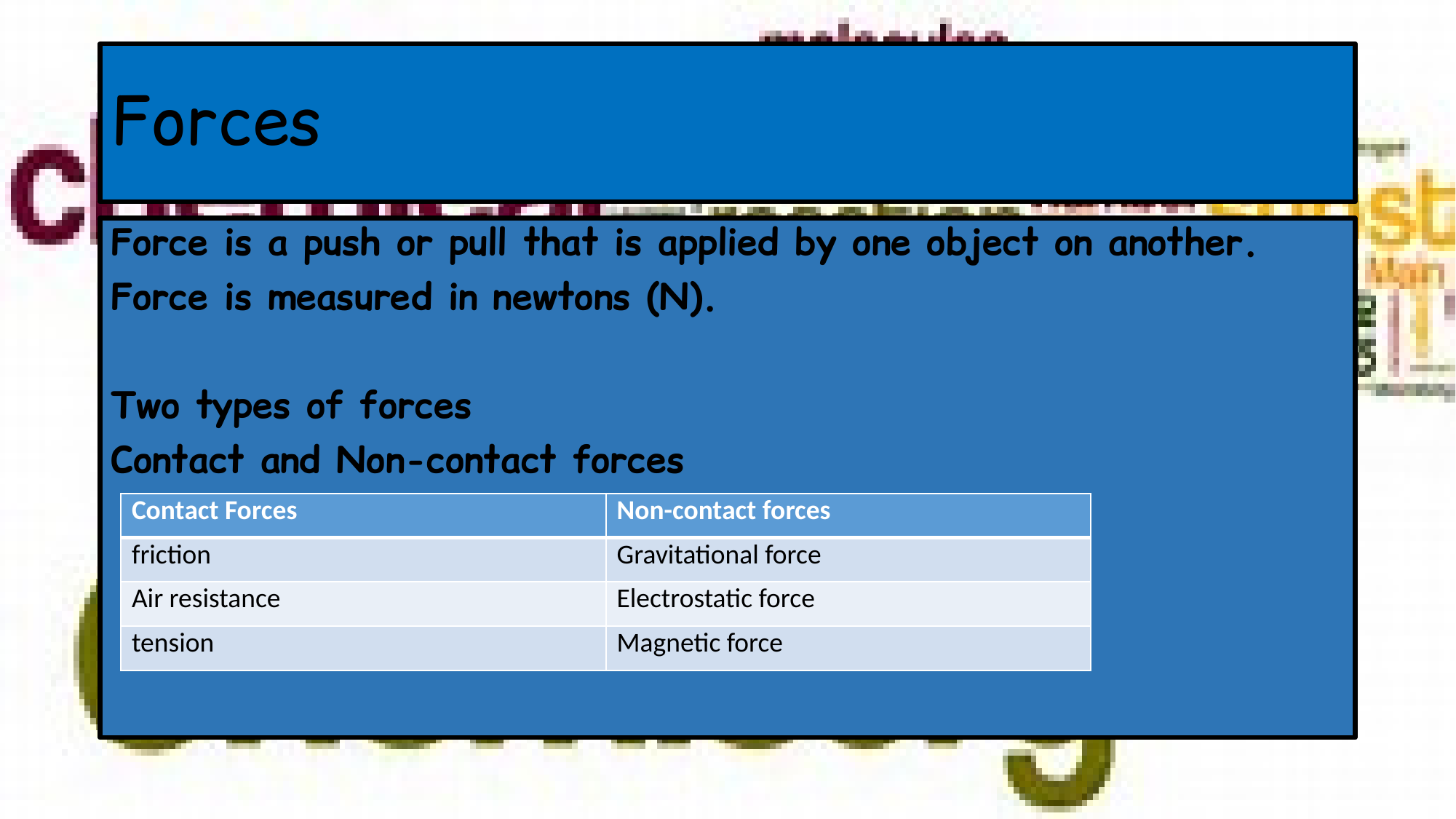

# Forces
Force is a push or pull that is applied by one object on another.
Force is measured in newtons (N).

Two types of forces
Contact and Non-contact forces

| Contact Forces | Non-contact forces |
| --- | --- |
| friction | Gravitational force |
| Air resistance | Electrostatic force |
| tension | Magnetic force |